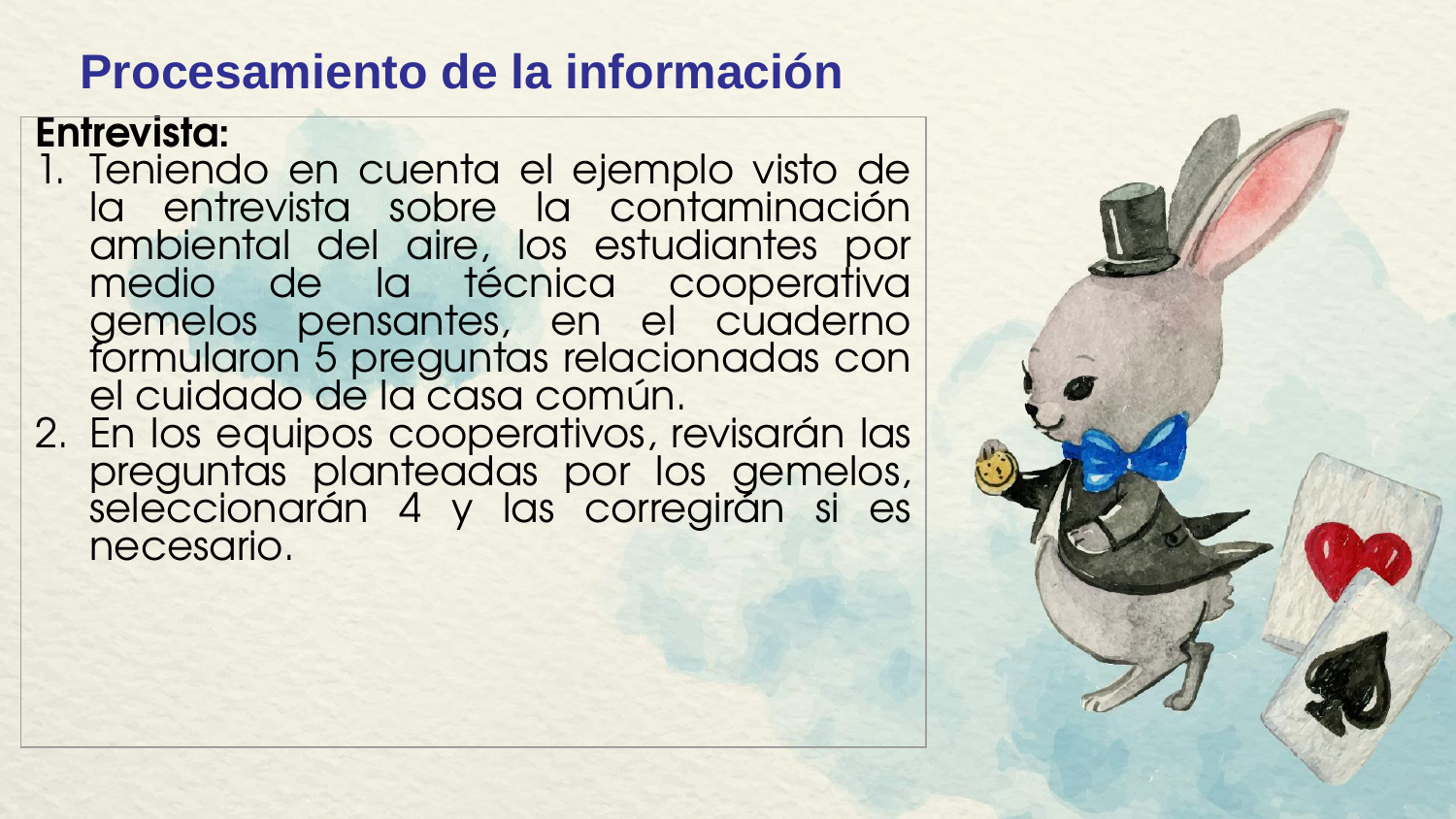

Procesamiento de la información

| Entrevista: Teniendo en cuenta el ejemplo visto de la entrevista sobre la contaminación ambiental del aire, los estudiantes por medio de la técnica cooperativa gemelos pensantes, en el cuaderno formularon 5 preguntas relacionadas con el cuidado de la casa común. En los equipos cooperativos, revisarán las preguntas planteadas por los gemelos, seleccionarán 4 y las corregirán si es necesario. |
| --- |